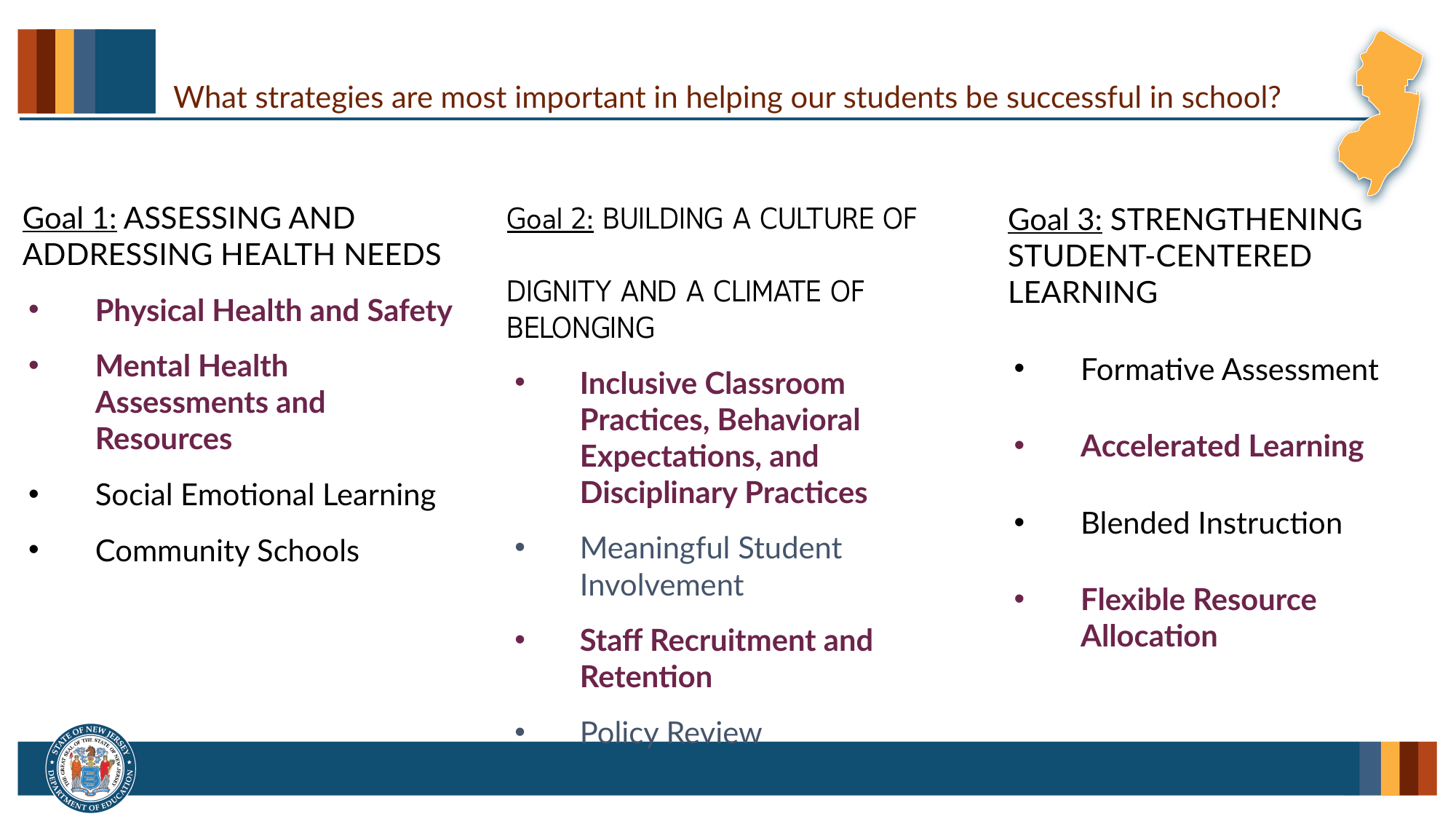

# What strategies are most important in helping our students be successful in school?
Goal 1: ASSESSING AND ADDRESSING HEALTH NEEDS
Physical Health and Safety
Mental Health
Assessments and
Resources
Social Emotional Learning
Community Schools
Goal 2: BUILDING A CULTURE OF
DIGNITY AND A CLIMATE OF
BELONGING
Inclusive Classroom
Practices, Behavioral
Expectations, and
Disciplinary Practices
Meaningful Student
Involvement
Staff Recruitment and
Retention
Policy Review
Goal 3: STRENGTHENING STUDENT-CENTERED LEARNING
Formative Assessment
Accelerated Learning
Blended Instruction
Flexible Resource Allocation